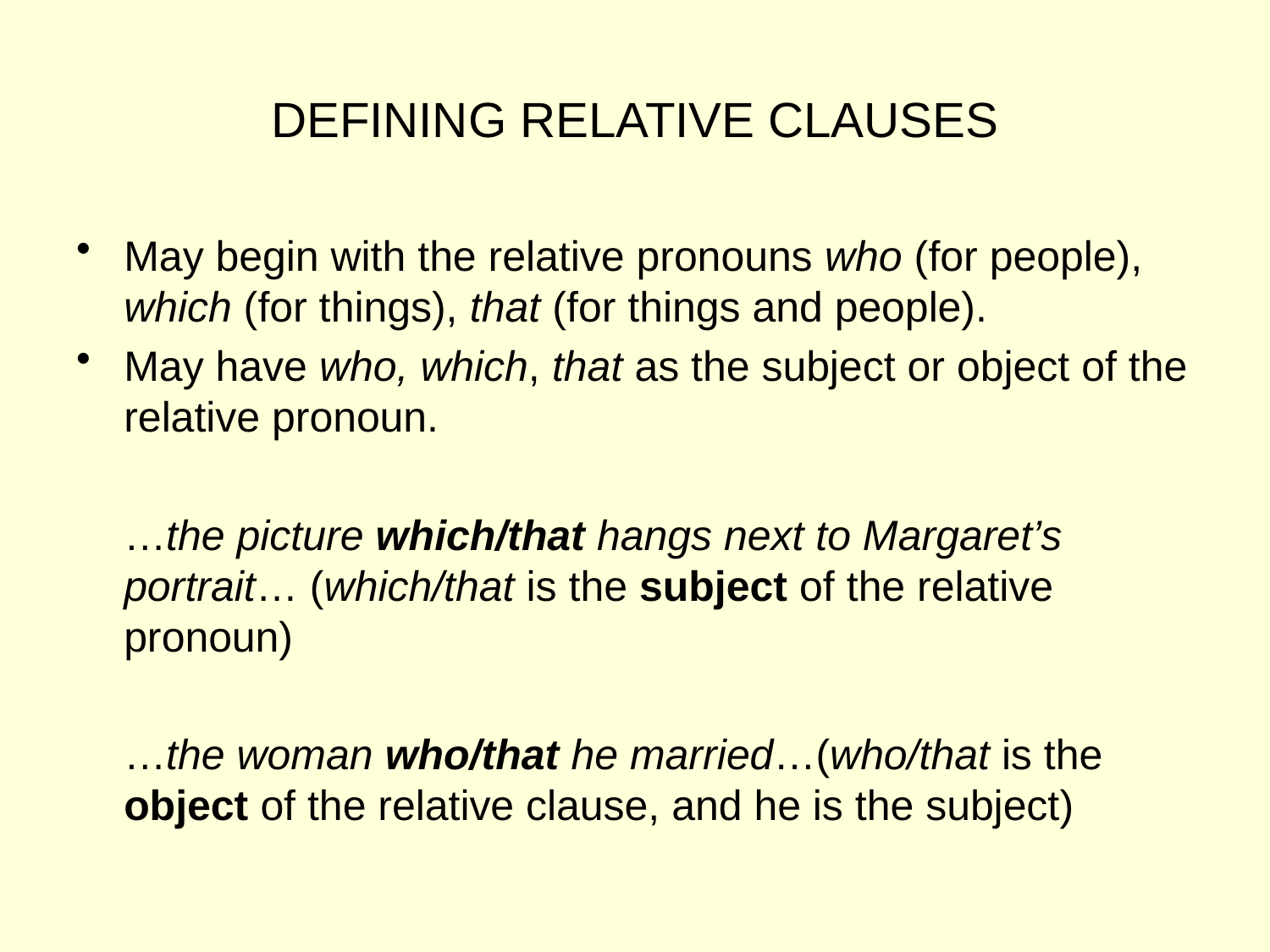

# DEFINING RELATIVE CLAUSES
May begin with the relative pronouns who (for people), which (for things), that (for things and people).
May have who, which, that as the subject or object of the relative pronoun.

	…the picture which/that hangs next to Margaret’s portrait… (which/that is the subject of the relative pronoun)

	…the woman who/that he married…(who/that is the object of the relative clause, and he is the subject)